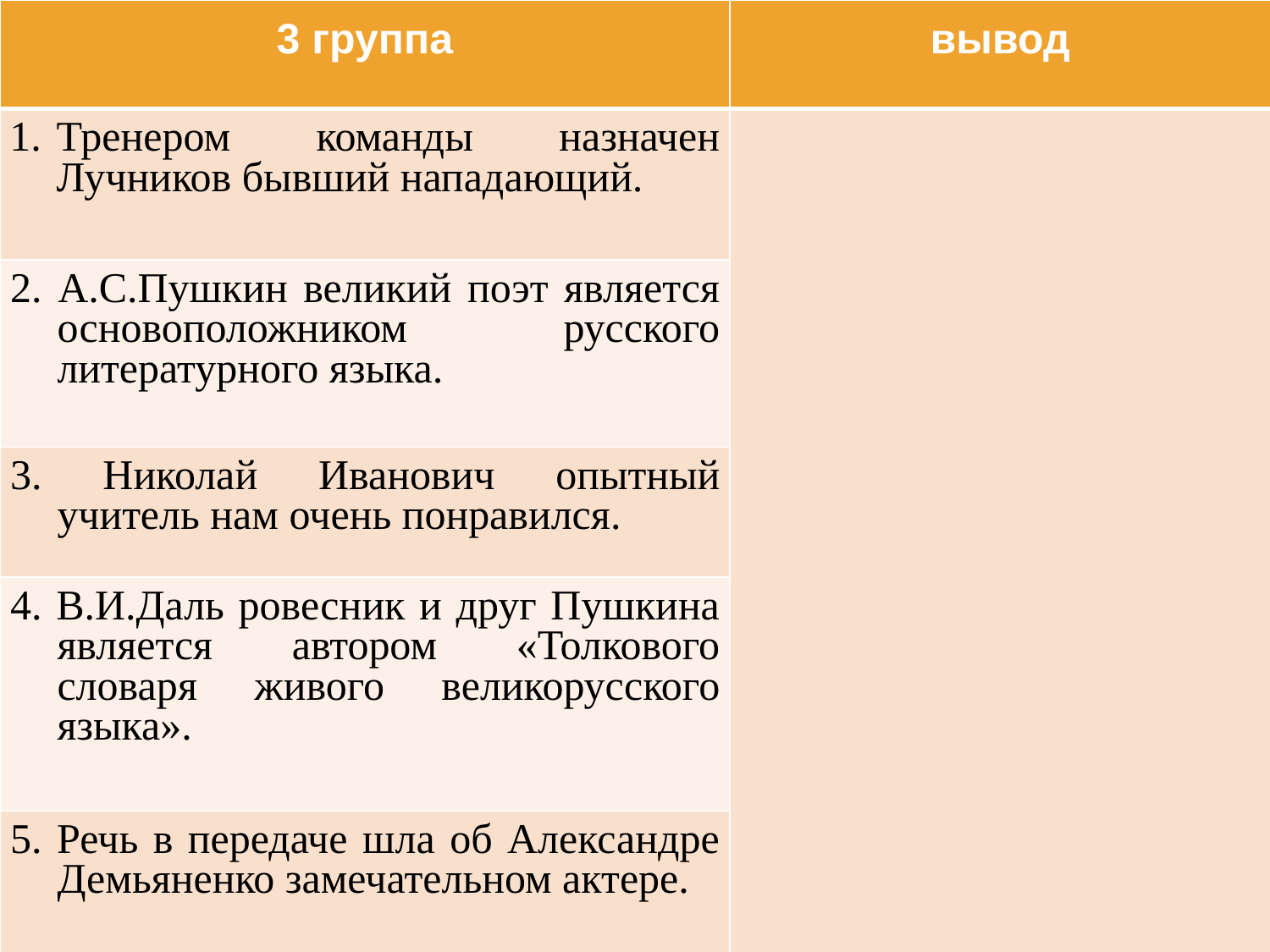

| 3 группа | вывод |
| --- | --- |
| Тренером команды назначен Лучников бывший нападающий. |  |
| 2. А.С.Пушкин великий поэт является основоположником русского литературного языка. |  |
| 3. Николай Иванович опытный учитель нам очень понравился. |  |
| 4. В.И.Даль ровесник и друг Пушкина является автором «Толкового словаря живого великорусского языка». |  |
| 5. Речь в передаче шла об Александре Демьяненко замечательном актере. |  |